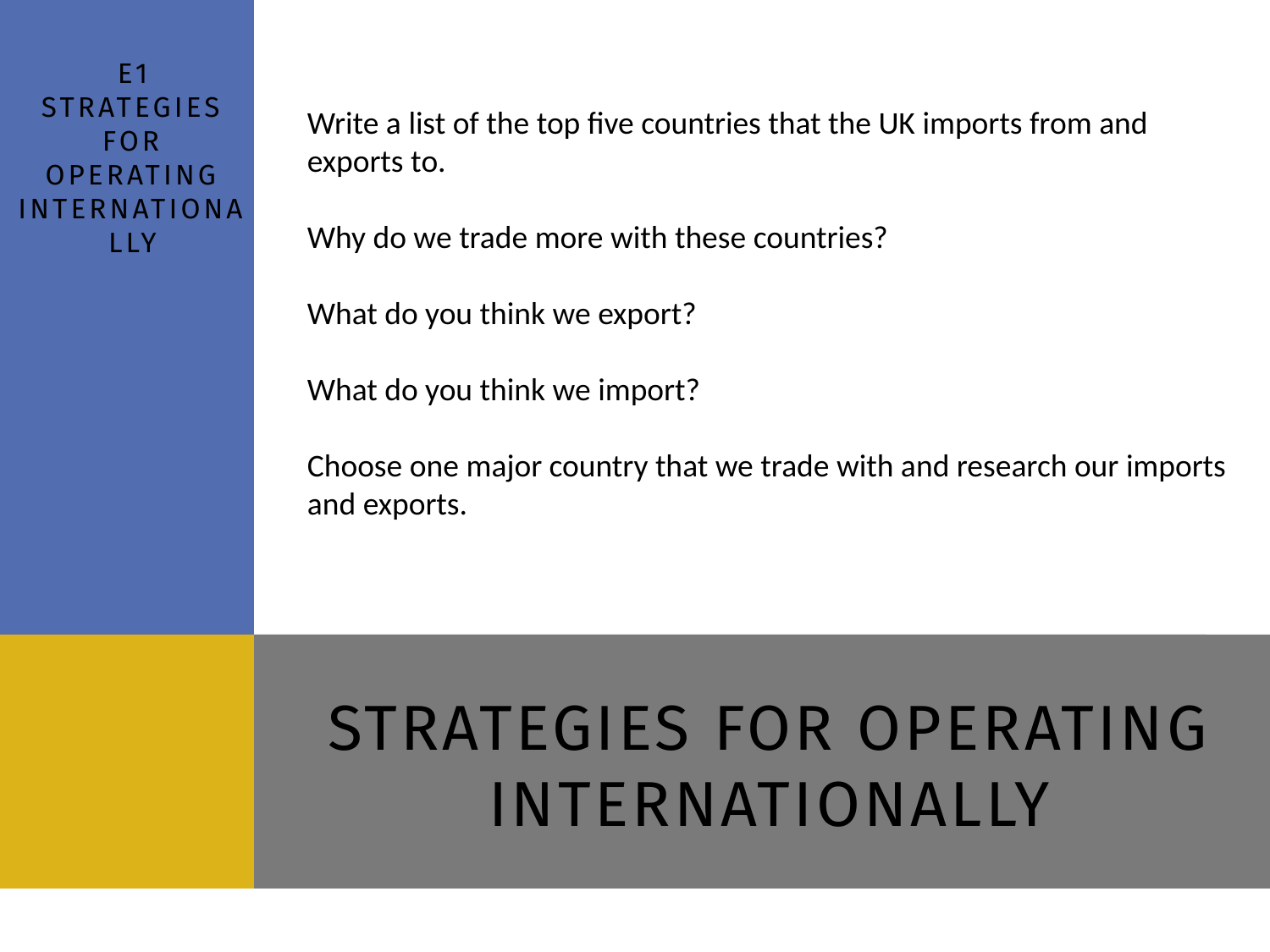

E1
Strategies for operating internationally
Write a list of the top five countries that the UK imports from and exports to.

Why do we trade more with these countries?

What do you think we export?

What do you think we import?

Choose one major country that we trade with and research our imports and exports.

# Strategies for operating internationally